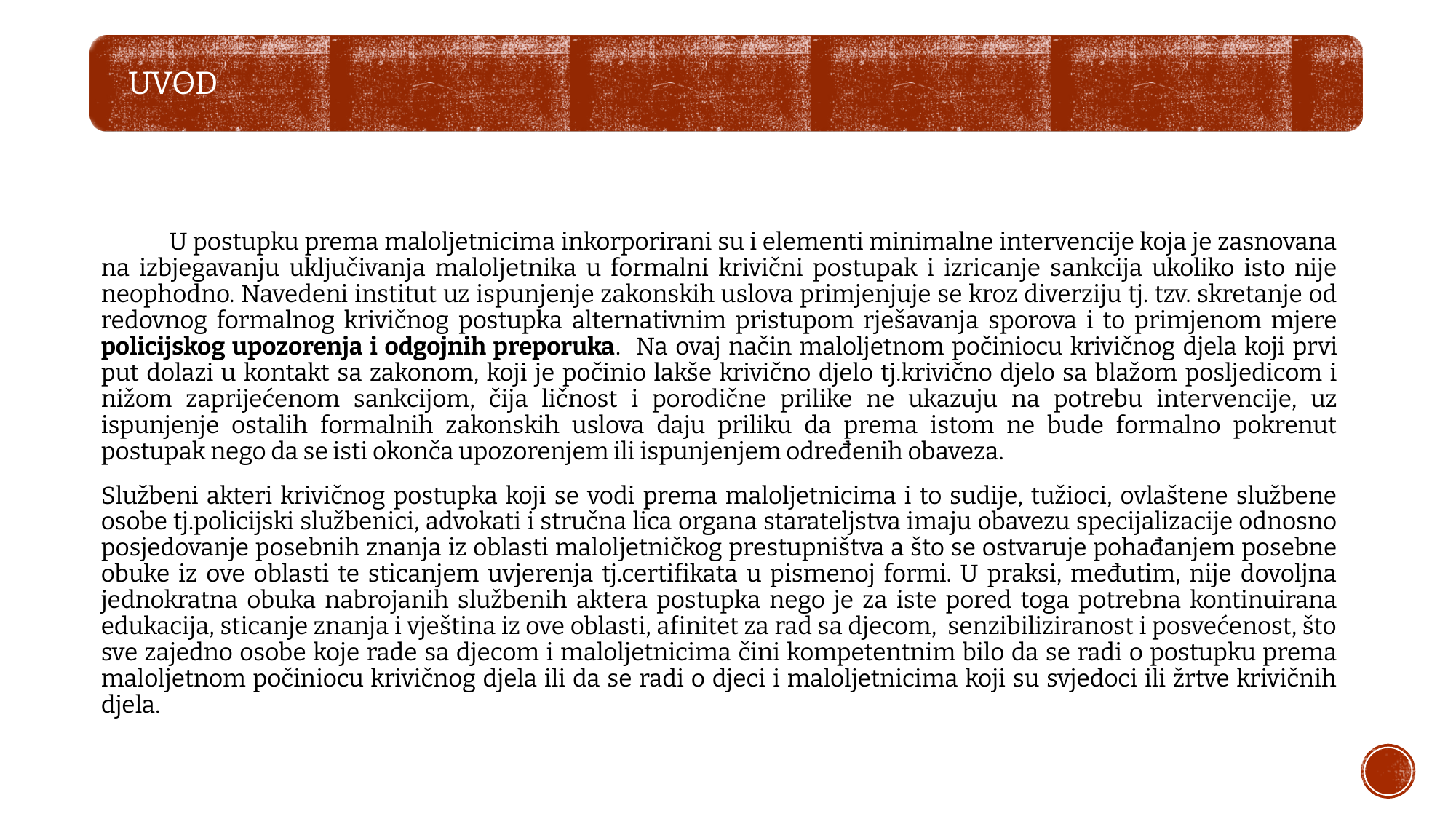

UVOD
            U postupku prema maloljetnicima inkorporirani su i elementi minimalne intervencije koja je zasnovana na izbjegavanju uključivanja maloljetnika u formalni krivični postupak i izricanje sankcija ukoliko isto nije neophodno. Navedeni institut uz ispunjenje zakonskih uslova primjenjuje se kroz diverziju tj. tzv. skretanje od redovnog formalnog krivičnog postupka alternativnim pristupom rješavanja sporova i to primjenom mjere policijskog upozorenja i odgojnih preporuka.  Na ovaj način maloljetnom počiniocu krivičnog djela koji prvi put dolazi u kontakt sa zakonom, koji je počinio lakše krivično djelo tj.krivično djelo sa blažom posljedicom i nižom zaprijećenom sankcijom, čija ličnost i porodične prilike ne ukazuju na potrebu intervencije, uz ispunjenje ostalih formalnih zakonskih uslova daju priliku da prema istom ne bude formalno pokrenut postupak nego da se isti okonča upozorenjem ili ispunjenjem određenih obaveza.
Službeni akteri krivičnog postupka koji se vodi prema maloljetnicima i to sudije, tužioci, ovlaštene službene osobe tj.policijski službenici, advokati i stručna lica organa starateljstva imaju obavezu specijalizacije odnosno posjedovanje posebnih znanja iz oblasti maloljetničkog prestupništva a što se ostvaruje pohađanjem posebne obuke iz ove oblasti te sticanjem uvjerenja tj.certifikata u pismenoj formi. U praksi, međutim, nije dovoljna jednokratna obuka nabrojanih službenih aktera postupka nego je za iste pored toga potrebna kontinuirana edukacija, sticanje znanja i vještina iz ove oblasti, afinitet za rad sa djecom,  senzibiliziranost i posvećenost, što sve zajedno osobe koje rade sa djecom i maloljetnicima čini kompetentnim bilo da se radi o postupku prema maloljetnom počiniocu krivičnog djela ili da se radi o djeci i maloljetnicima koji su svjedoci ili žrtve krivičnih djela.